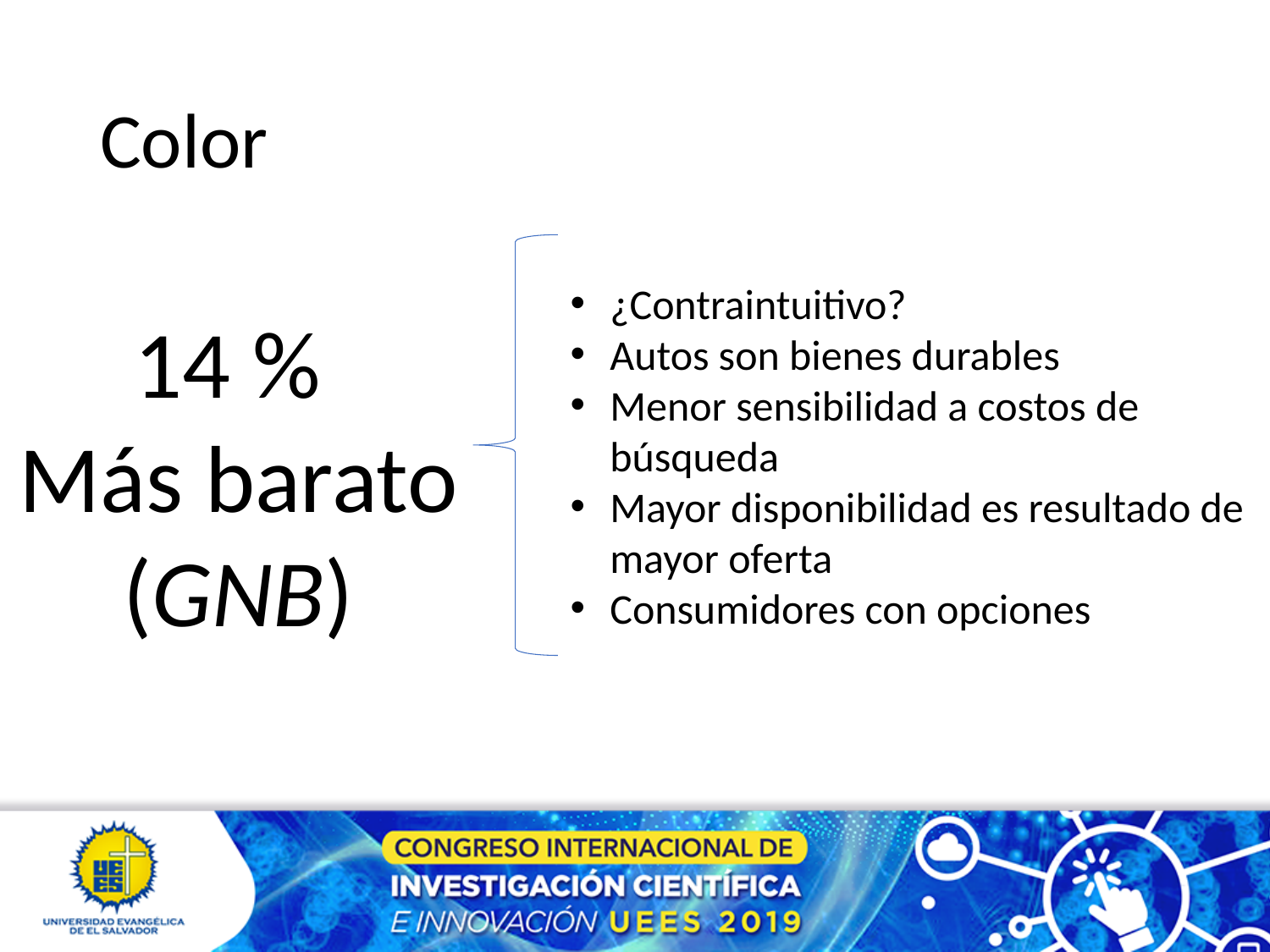

# Color

¿Contraintuitivo?
Autos son bienes durables
Menor sensibilidad a costos de búsqueda
Mayor disponibilidad es resultado de mayor oferta
Consumidores con opciones

14 %
Más barato
(GNB)